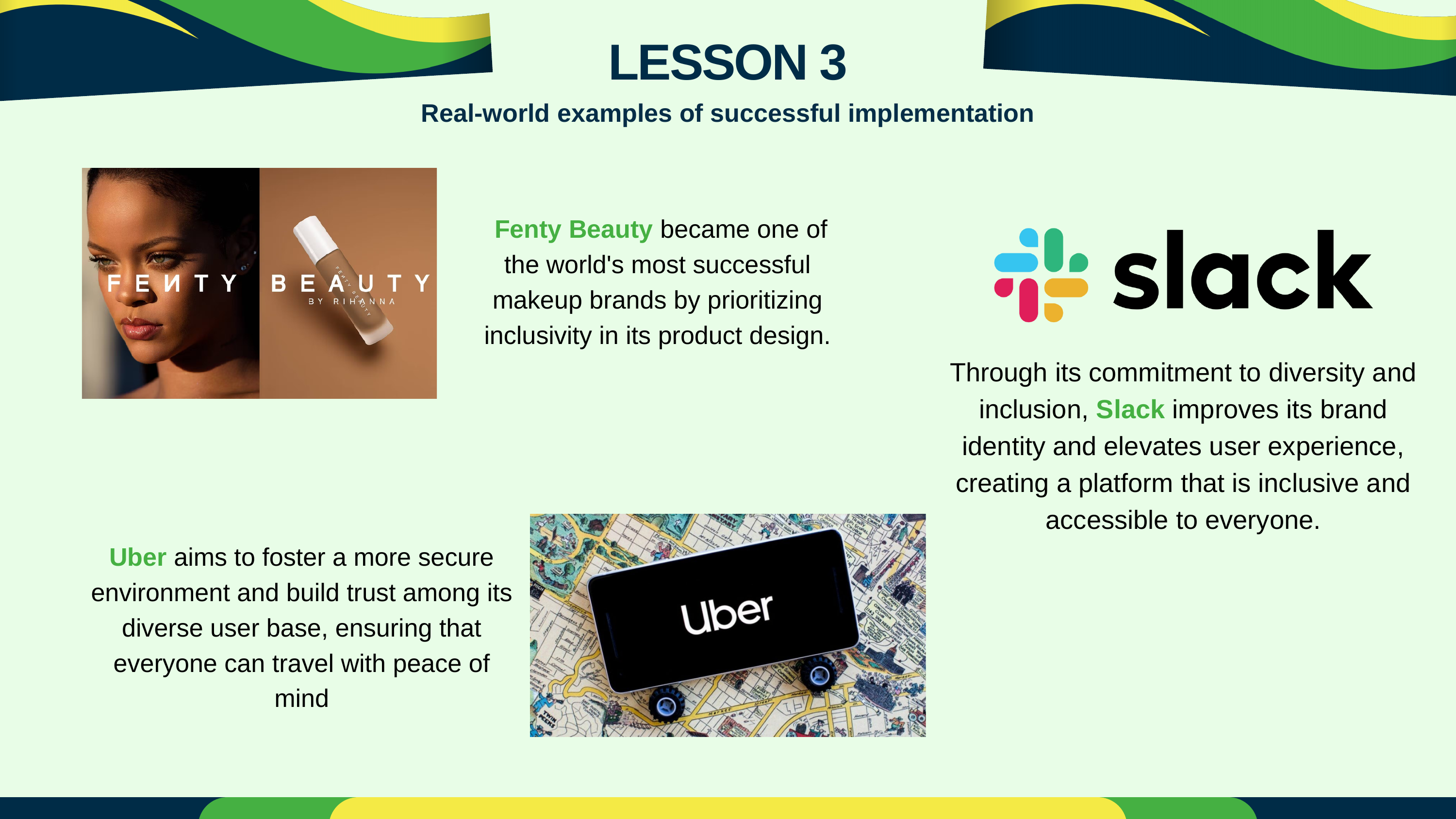

LESSON 3
Real-world examples of successful implementation

 Fenty Beauty became one of the world's most successful makeup brands by prioritizing inclusivity in its product design.
Through its commitment to diversity and inclusion, Slack improves its brand identity and elevates user experience, creating a platform that is inclusive and accessible to everyone.

Uber aims to foster a more secure environment and build trust among its diverse user base, ensuring that everyone can travel with peace of mind